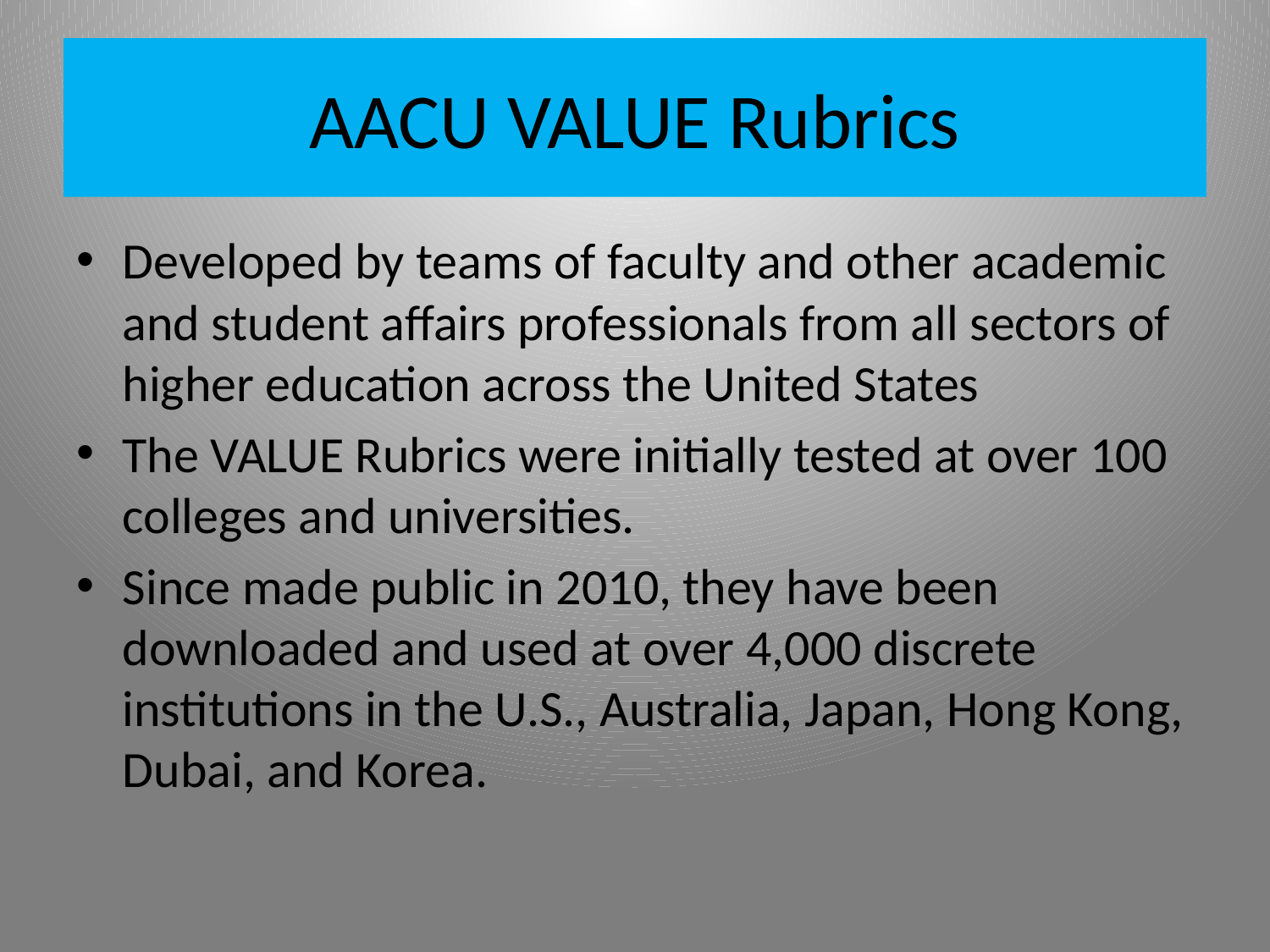

# AACU VALUE Rubrics
Developed by teams of faculty and other academic and student affairs professionals from all sectors of higher education across the United States
The VALUE Rubrics were initially tested at over 100 colleges and universities.
Since made public in 2010, they have been downloaded and used at over 4,000 discrete institutions in the U.S., Australia, Japan, Hong Kong, Dubai, and Korea.